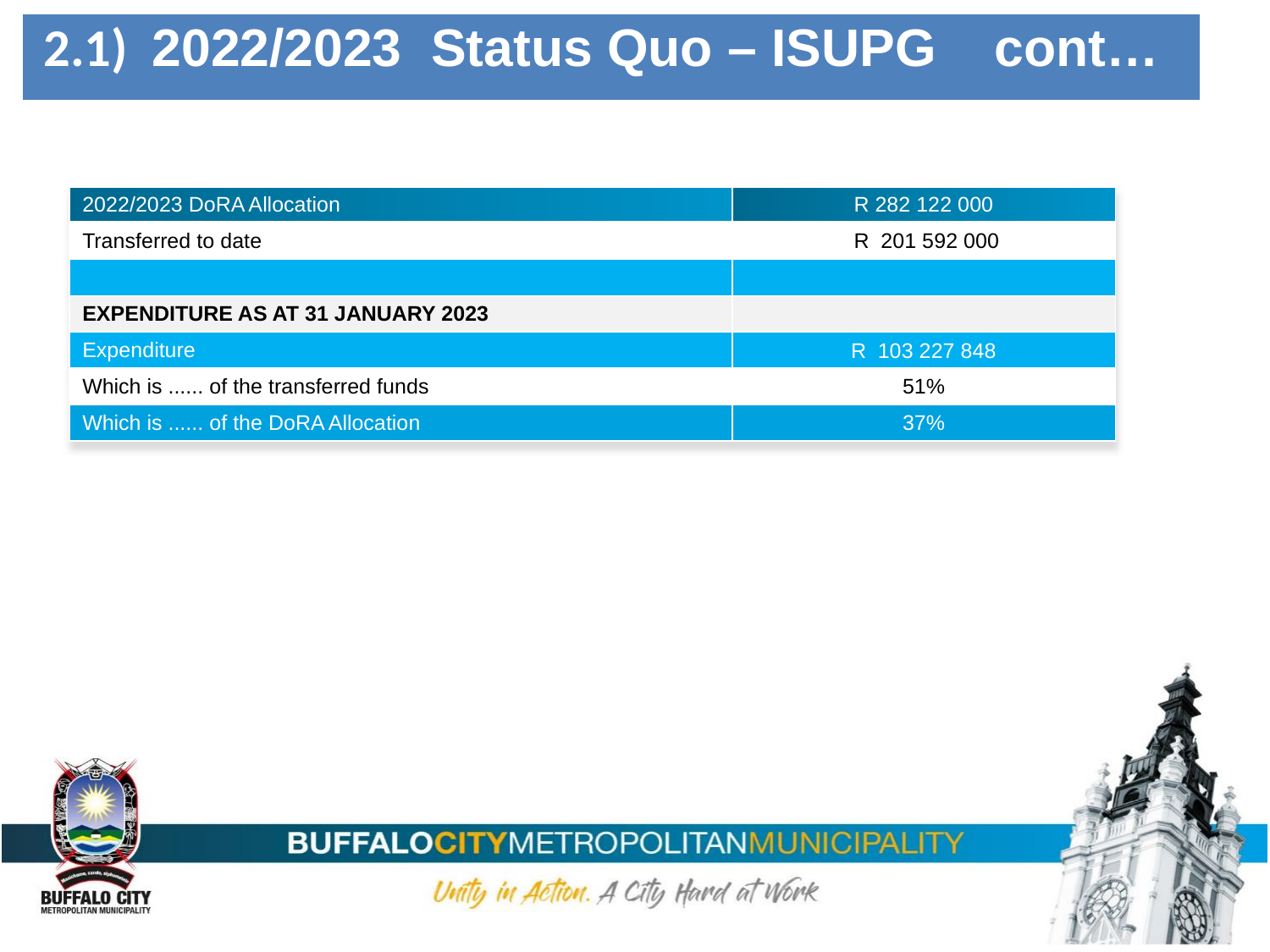

| 2.1) 2022/2023 Status Quo – ISUPG cont… |
| --- |

| 2022/2023 DoRA Allocation | R 282 122 000 |
| --- | --- |
| Transferred to date | R 201 592 000 |
|  |  |
| EXPENDITURE AS AT 31 JANUARY 2023 |  |
| Expenditure | R 103 227 848 |
| Which is ...... of the transferred funds | 51% |
| Which is ...... of the DoRA Allocation | 37% |